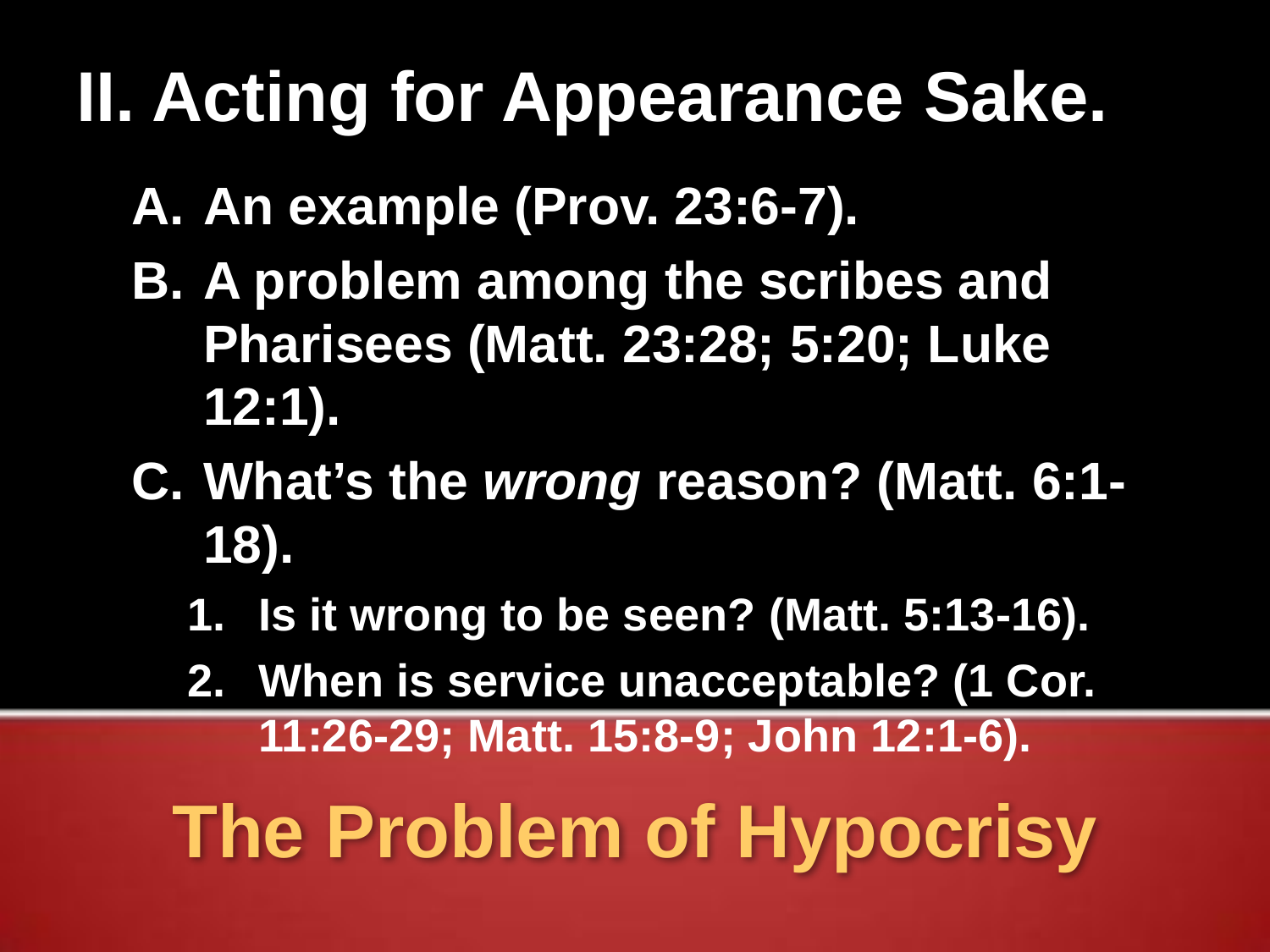

II. Acting for Appearance Sake.
An example (Prov. 23:6-7).
A problem among the scribes and Pharisees (Matt. 23:28; 5:20; Luke 12:1).
What’s the wrong reason? (Matt. 6:1-18).
Is it wrong to be seen? (Matt. 5:13-16).
When is service unacceptable? (1 Cor. 11:26-29; Matt. 15:8-9; John 12:1-6).

# The Problem of Hypocrisy